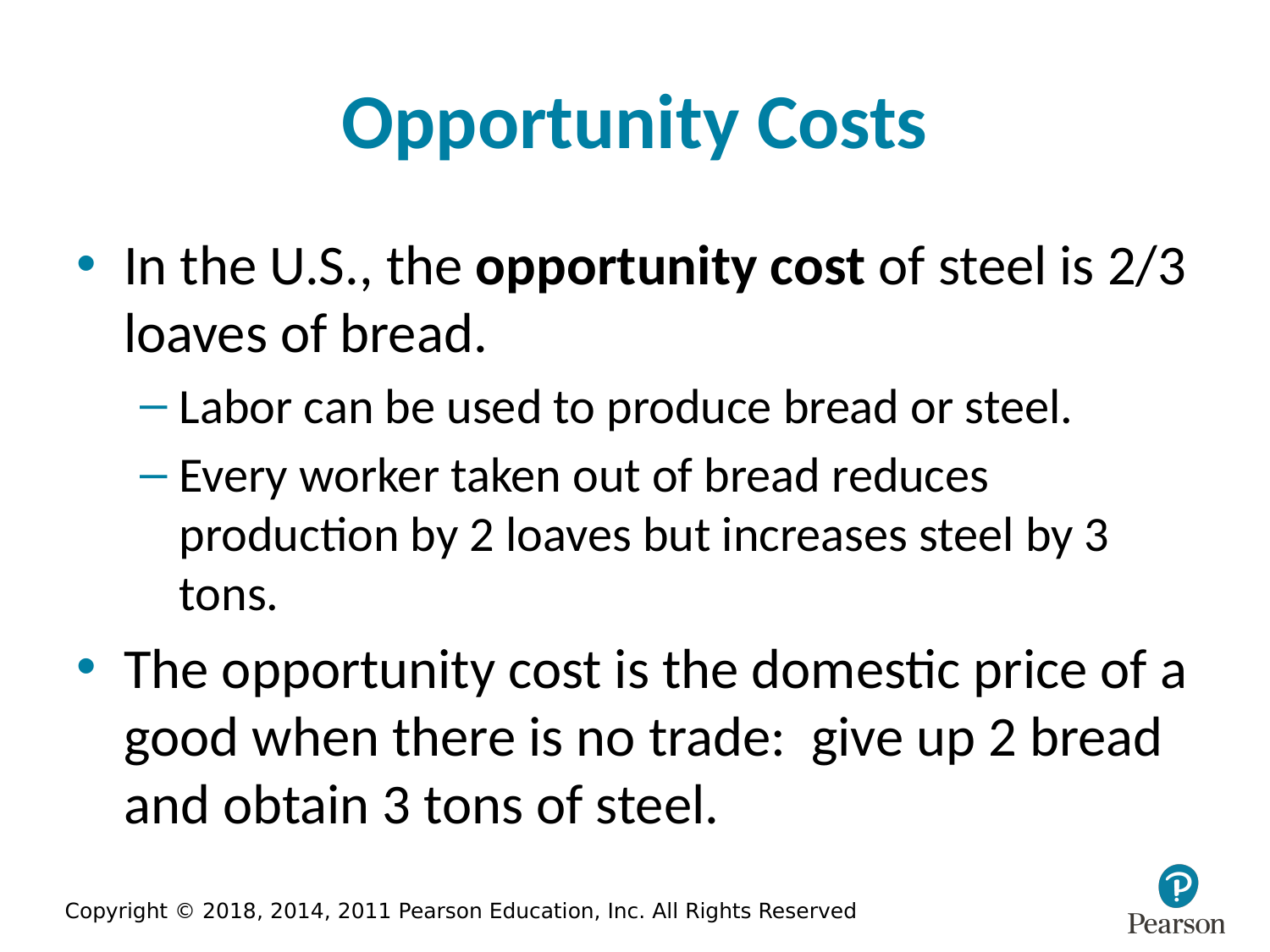

# Opportunity Costs
In the U.S., the opportunity cost of steel is 2/3 loaves of bread.
Labor can be used to produce bread or steel.
Every worker taken out of bread reduces production by 2 loaves but increases steel by 3 tons.
The opportunity cost is the domestic price of a good when there is no trade:  give up 2 bread and obtain 3 tons of steel.